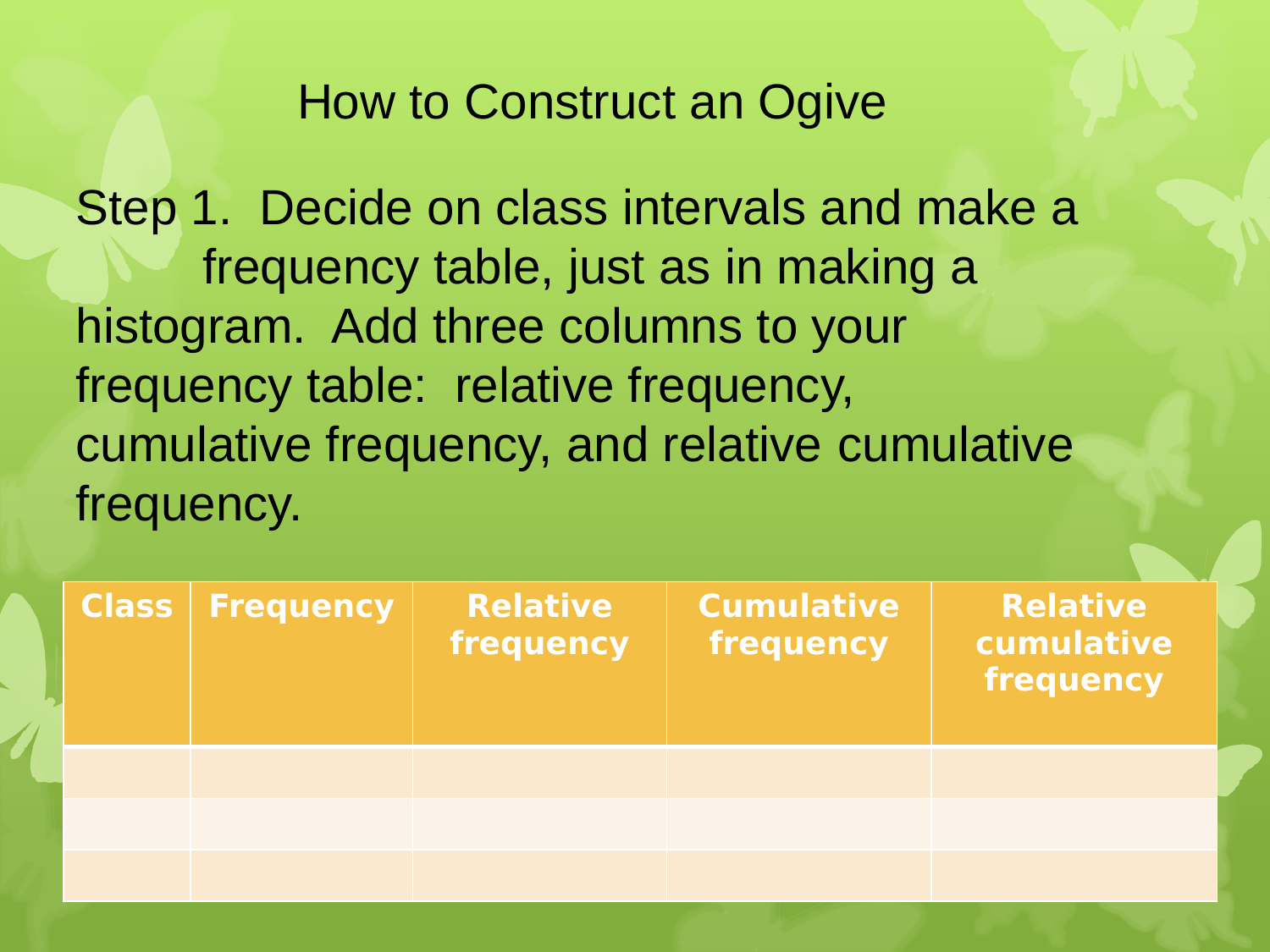

How to Construct an Ogive
Step 1.  Decide on class intervals and make a 	frequency table, just as in making a 	histogram.  Add three columns to your 	frequency table:  relative frequency, 	cumulative frequency, and relative 	cumulative frequency.
| Class | Frequency | Relative frequency | Cumulative frequency | Relative cumulative frequency |
| --- | --- | --- | --- | --- |
|  |  |  |  |  |
|  |  |  |  |  |
|  |  |  |  |  |